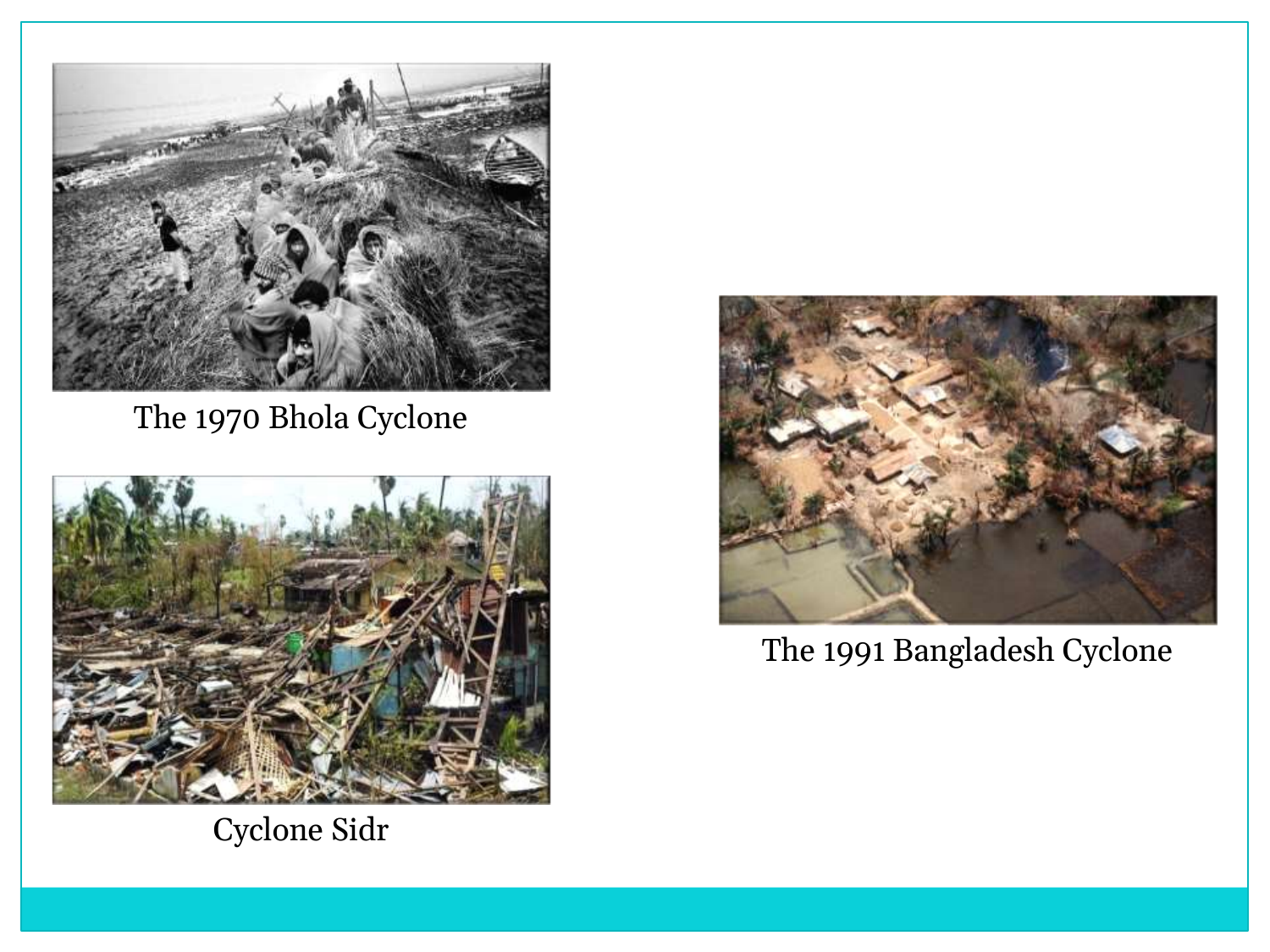

The 1970 Bhola Cyclone

The 1991 Bangladesh Cyclone
Cyclone Sidr